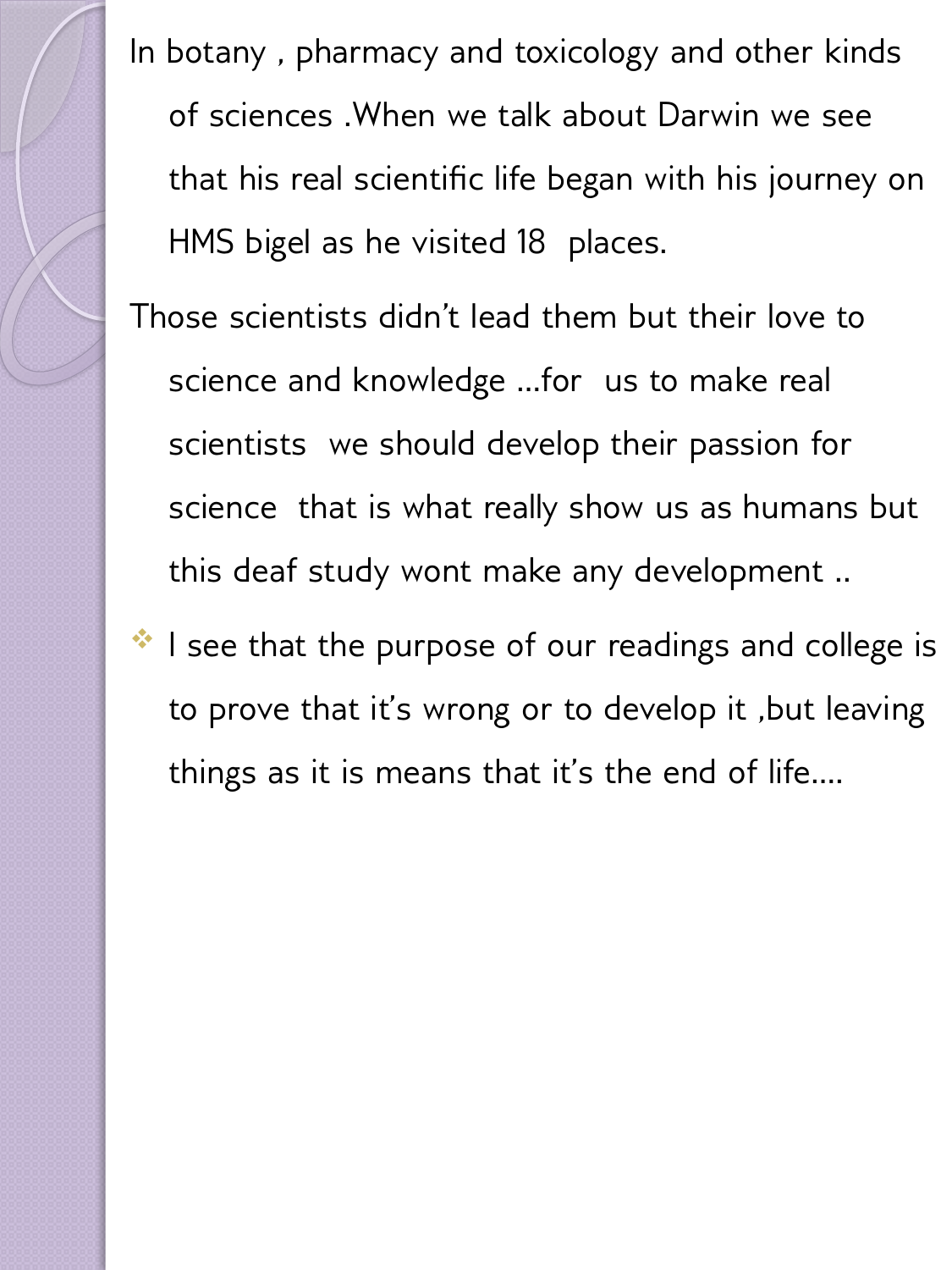

In botany , pharmacy and toxicology and other kinds of sciences .When we talk about Darwin we see that his real scientific life began with his journey on HMS bigel as he visited 18  places.
Those scientists didn’t lead them but their love to science and knowledge …for  us to make real scientists  we should develop their passion for science  that is what really show us as humans but this deaf study wont make any development ..
I see that the purpose of our readings and college is to prove that it’s wrong or to develop it ,but leaving things as it is means that it’s the end of life….
#